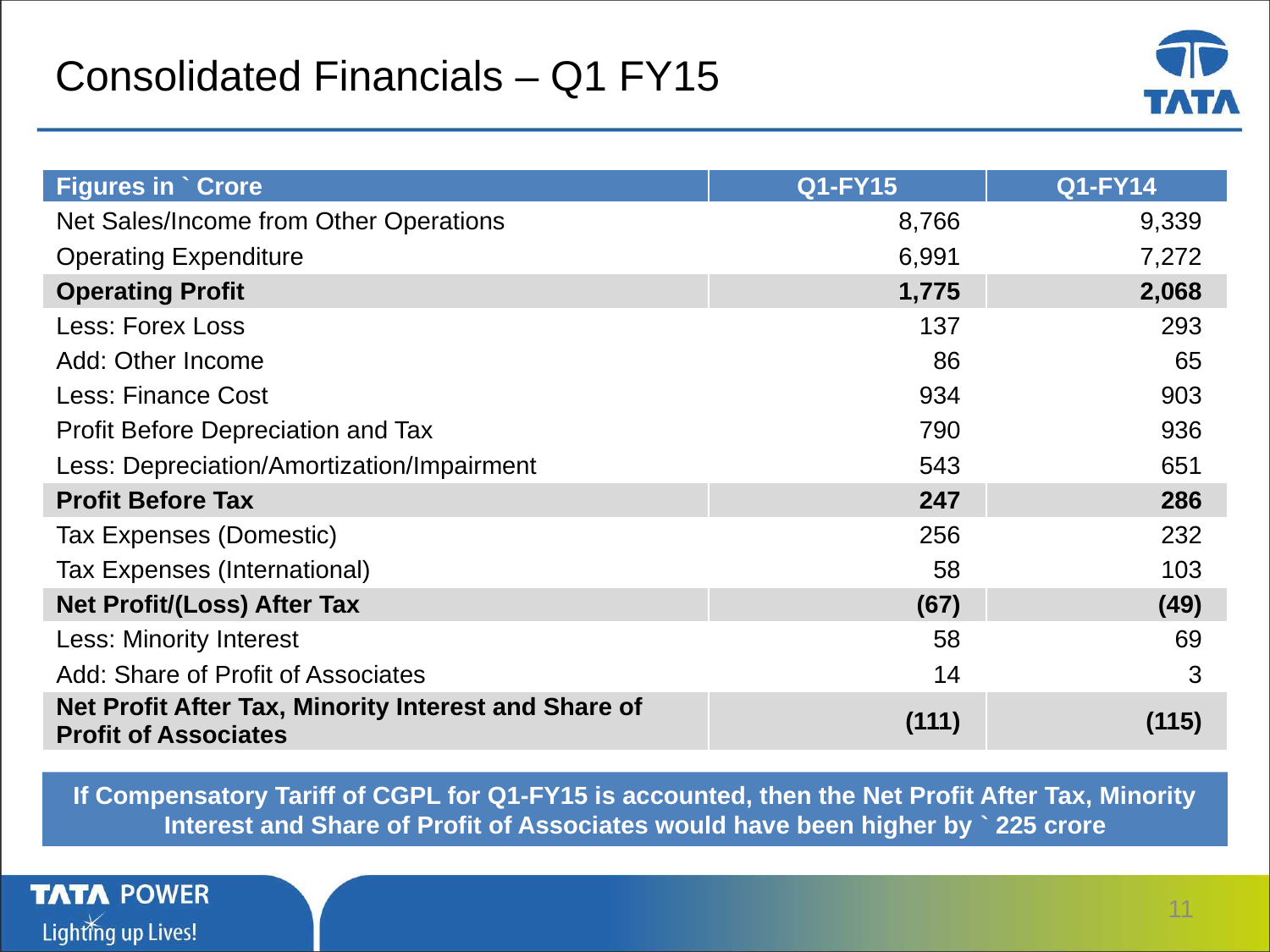

# Consolidated Financials – Q1 FY15
| Figures in ` Crore | Q1-FY15 | Q1-FY14 |
| --- | --- | --- |
| Net Sales/Income from Other Operations | 8,766 | 9,339 |
| Operating Expenditure | 6,991 | 7,272 |
| Operating Profit | 1,775 | 2,068 |
| Less: Forex Loss | 137 | 293 |
| Add: Other Income | 86 | 65 |
| Less: Finance Cost | 934 | 903 |
| Profit Before Depreciation and Tax | 790 | 936 |
| Less: Depreciation/Amortization/Impairment | 543 | 651 |
| Profit Before Tax | 247 | 286 |
| Tax Expenses (Domestic) | 256 | 232 |
| Tax Expenses (International) | 58 | 103 |
| Net Profit/(Loss) After Tax | (67) | (49) |
| Less: Minority Interest | 58 | 69 |
| Add: Share of Profit of Associates | 14 | 3 |
| Net Profit After Tax, Minority Interest and Share of Profit of Associates | (111) | (115) |
If Compensatory Tariff of CGPL for Q1-FY15 is accounted, then the Net Profit After Tax, Minority Interest and Share of Profit of Associates would have been higher by ` 225 crore
11